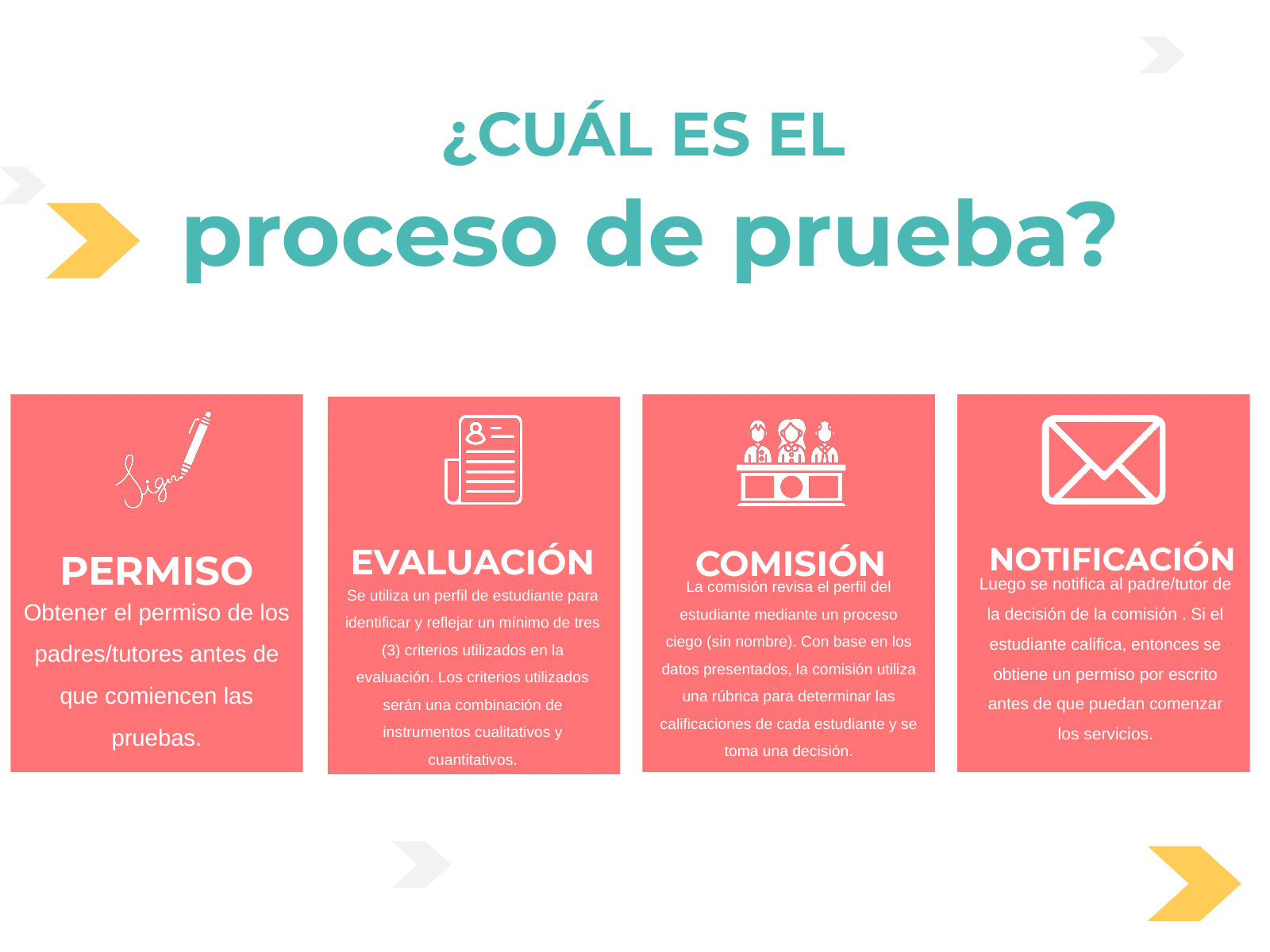

¿CUÁL ES EL
proceso de prueba?

EVALUACIÓN
Se utiliza un perfil de estudiante para identificar y reflejar un mínimo de tres (3) criterios utilizados en la evaluación. Los criterios utilizados serán una combinación de instrumentos cualitativos y cuantitativos.
NOTIFICACIÓN
Luego se notifica al padre/tutor de la decisión de la comisión . Si el estudiante califica, entonces se obtiene un permiso por escrito antes de que puedan comenzar los servicios.
COMISIÓN
La comisión revisa el perfil del estudiante mediante un proceso ciego (sin nombre). Con base en los datos presentados, la comisión utiliza una rúbrica para determinar las calificaciones de cada estudiante y se toma una decisión.
PERMISO
Obtener el permiso de los padres/tutores antes de que comiencen las pruebas.